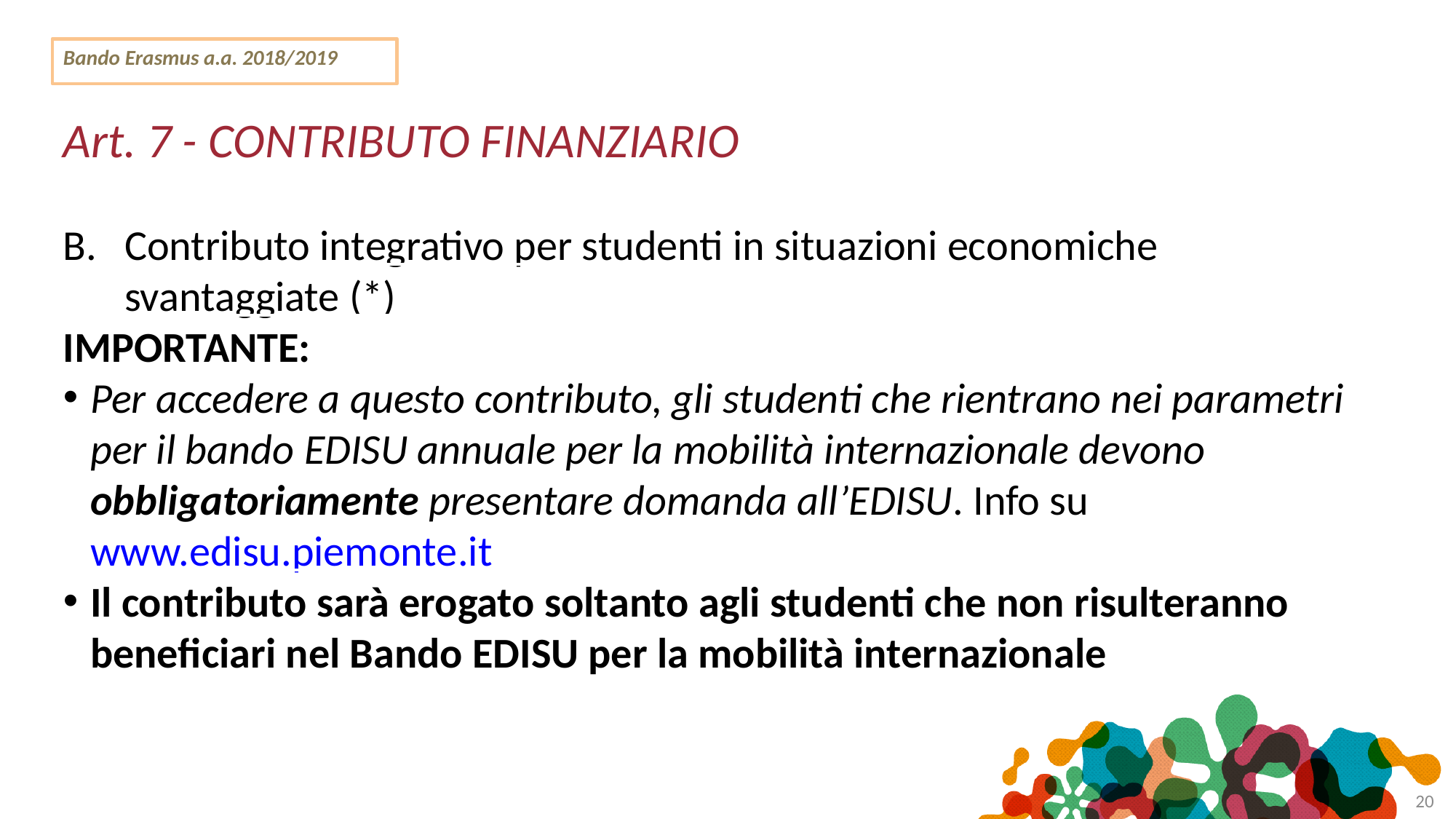

Bando Erasmus a.a. 2018/2019
Art. 7 - CONTRIBUTO FINANZIARIO

Contributo integrativo per studenti in situazioni economiche svantaggiate (*)
IMPORTANTE:
Per accedere a questo contributo, gli studenti che rientrano nei parametri per il bando EDISU annuale per la mobilità internazionale devono obbligatoriamente presentare domanda all’EDISU. Info su www.edisu.piemonte.it
Il contributo sarà erogato soltanto agli studenti che non risulteranno beneficiari nel Bando EDISU per la mobilità internazionale 2017/2018.

20